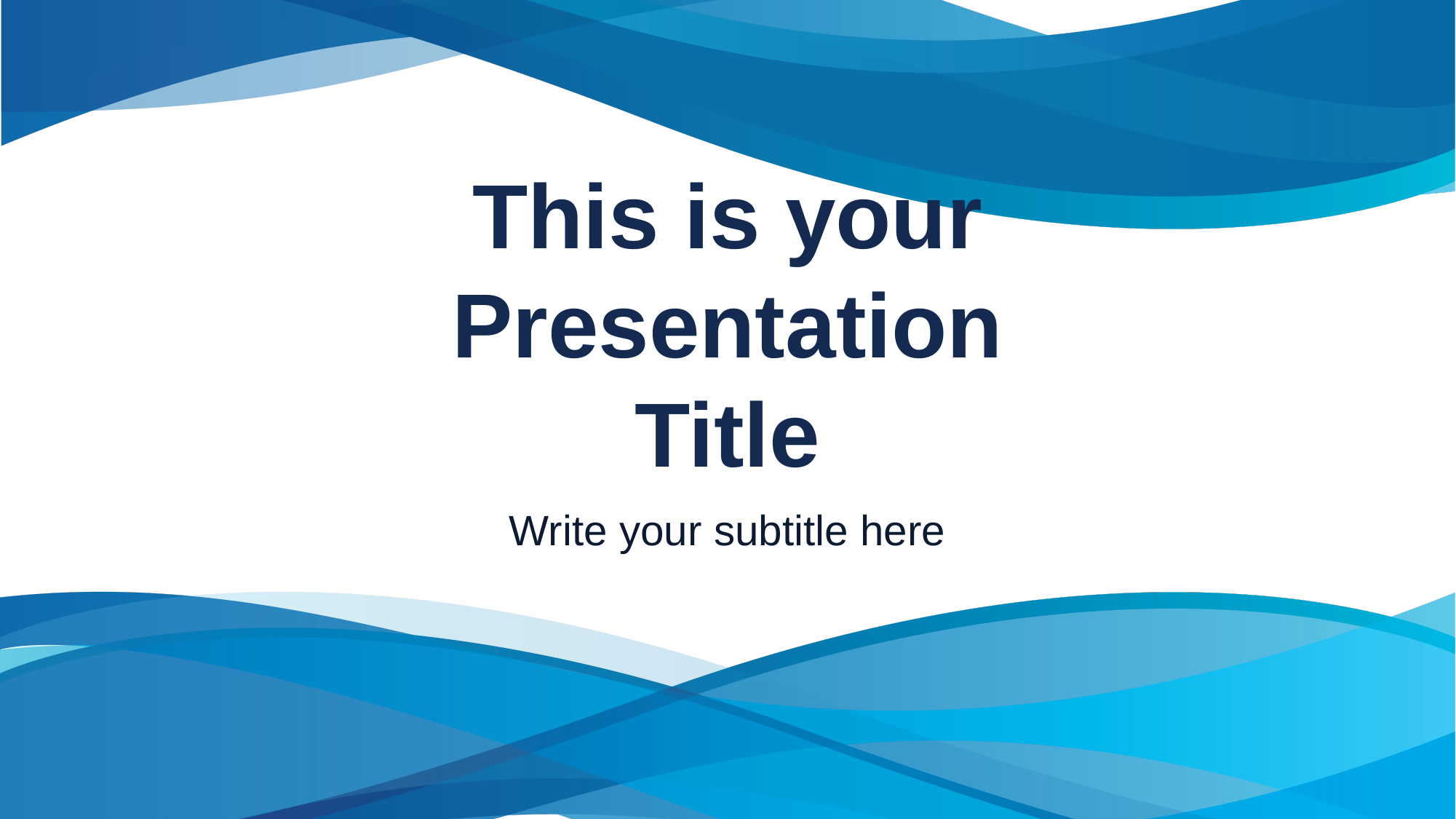

This is your Presentation
Title
Write your subtitle here